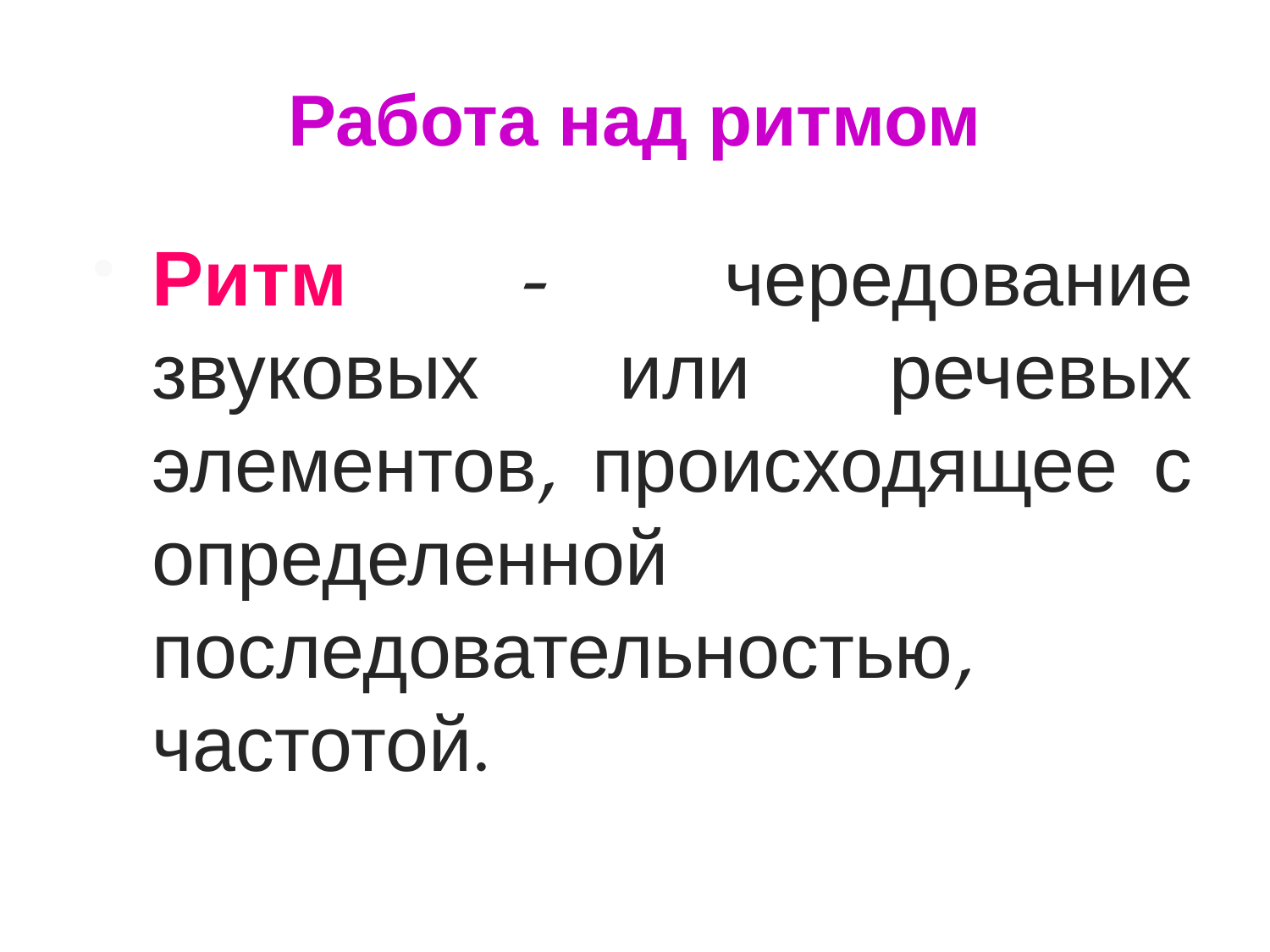

# Работа над ритмом
Ритм - чередование звуковых или речевых элементов, происходящее с определенной последовательностью, частотой.